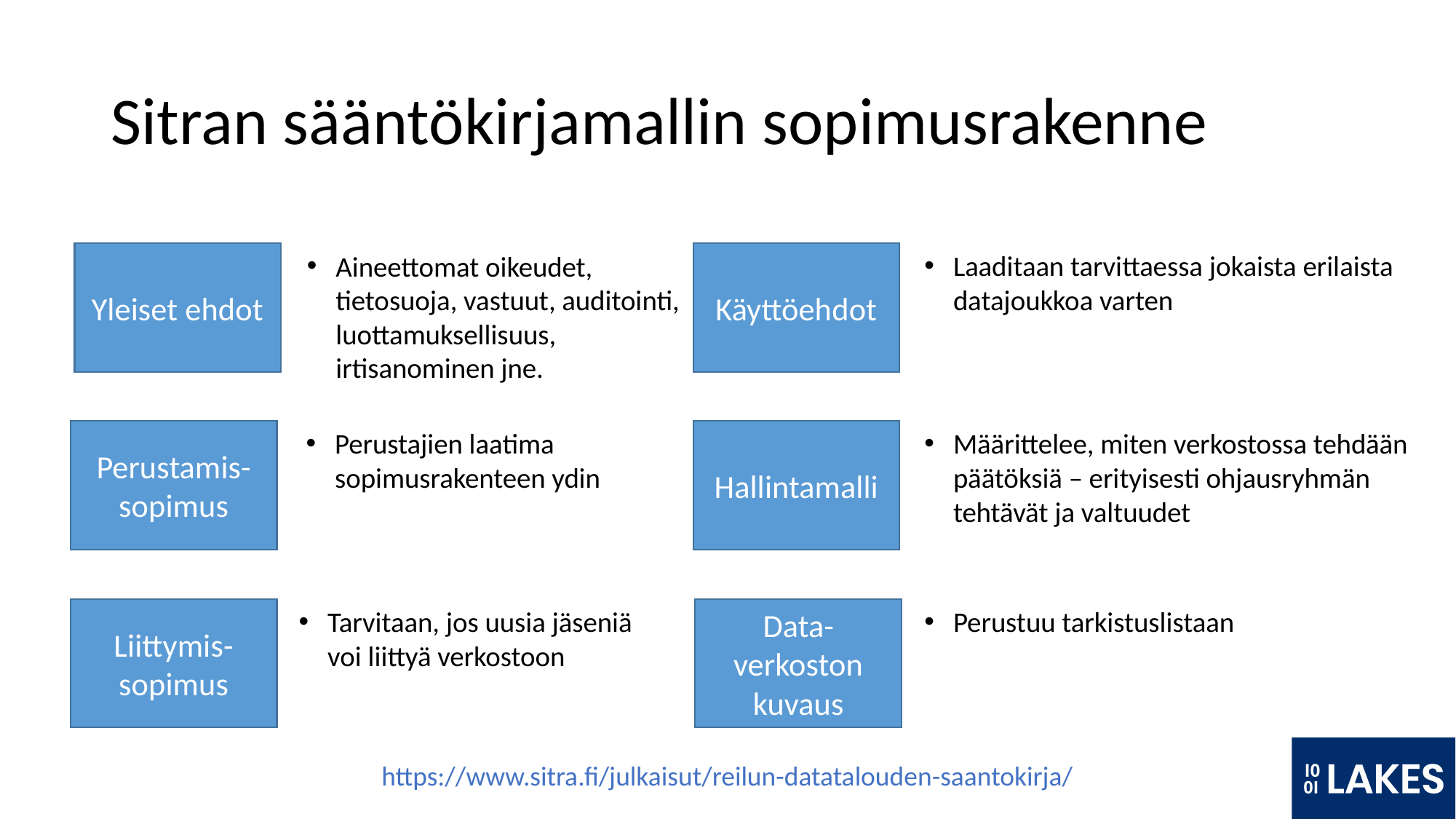

# Sitran sääntökirjamallin sopimusrakenne
Laaditaan tarvittaessa jokaista erilaista datajoukkoa varten
Aineettomat oikeudet, tietosuoja, vastuut, auditointi, luottamuksellisuus, irtisanominen jne.
Yleiset ehdot
Käyttöehdot
Perustajien laatima sopimusrakenteen ydin
Määrittelee, miten verkostossa tehdään päätöksiä – erityisesti ohjausryhmän tehtävät ja valtuudet
Perustamis-sopimus
Hallintamalli
Liittymis-sopimus
Tarvitaan, jos uusia jäseniä voi liittyä verkostoon
Data-verkoston kuvaus
Perustuu tarkistuslistaan
https://www.sitra.fi/julkaisut/reilun-datatalouden-saantokirja/